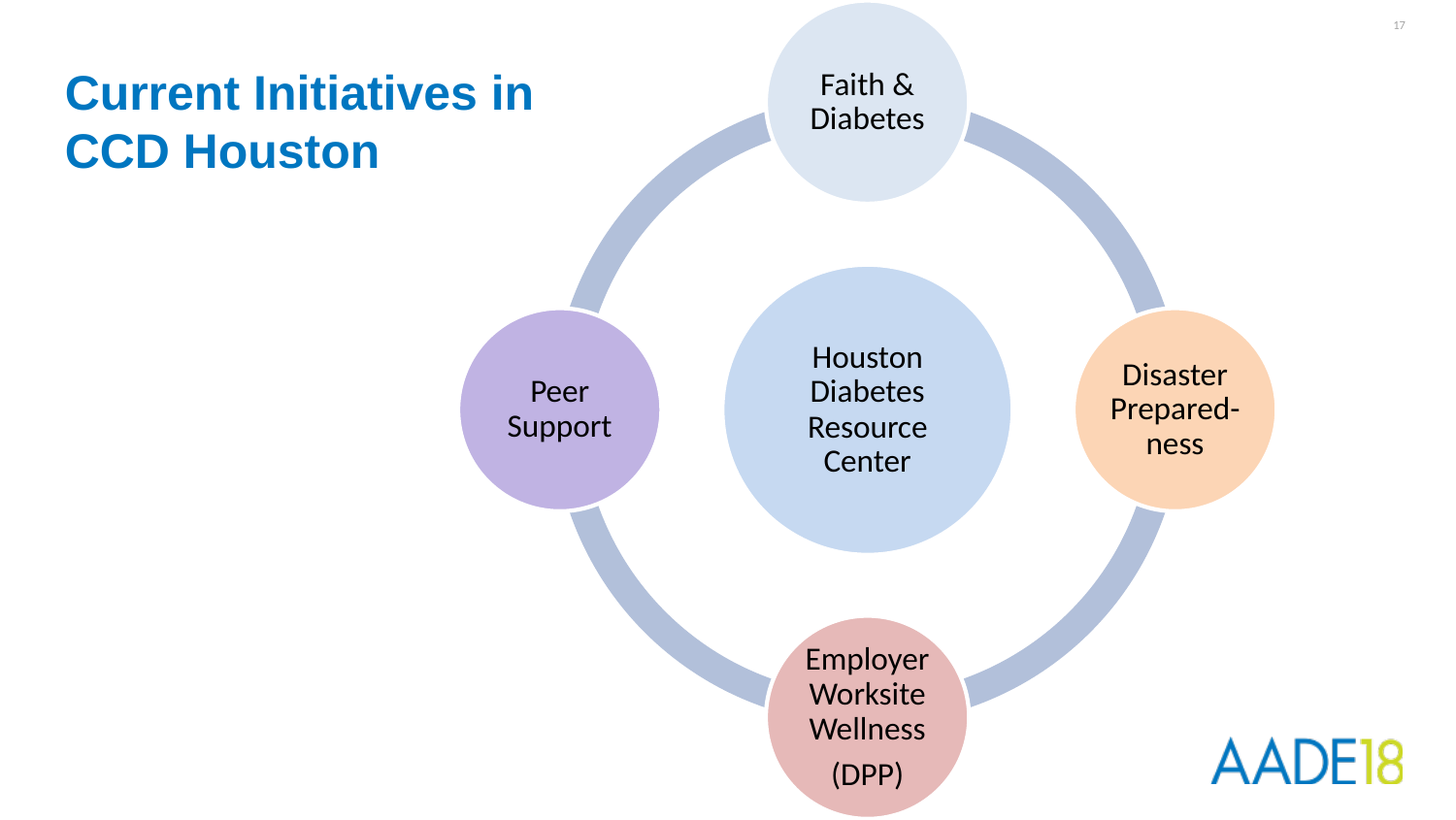

Houston Diabetes Resource Center
Faith & Diabetes
Disaster Prepared-ness
Employer Worksite Wellness
(DPP)
Peer Support
17
# Current Initiatives in CCD Houston